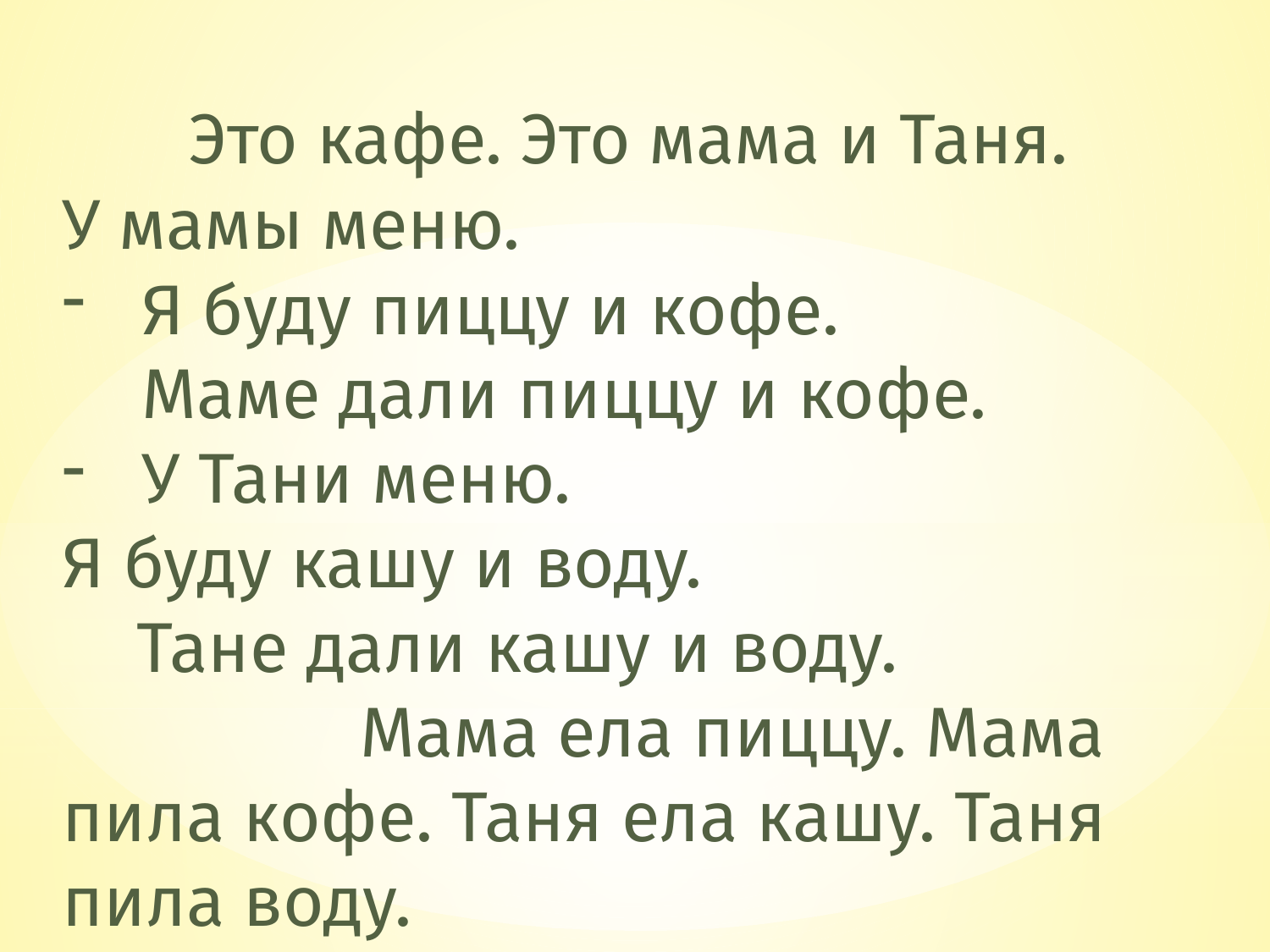

Это кафе. Это мама и Таня.
У мамы меню.
Я буду пиццу и кофе.                Маме дали пиццу и кофе.
У Тани меню.
Я буду кашу и воду.                                Тане дали кашу и воду.                                 Мама ела пиццу. Мама пила кофе. Таня ела кашу. Таня пила воду.